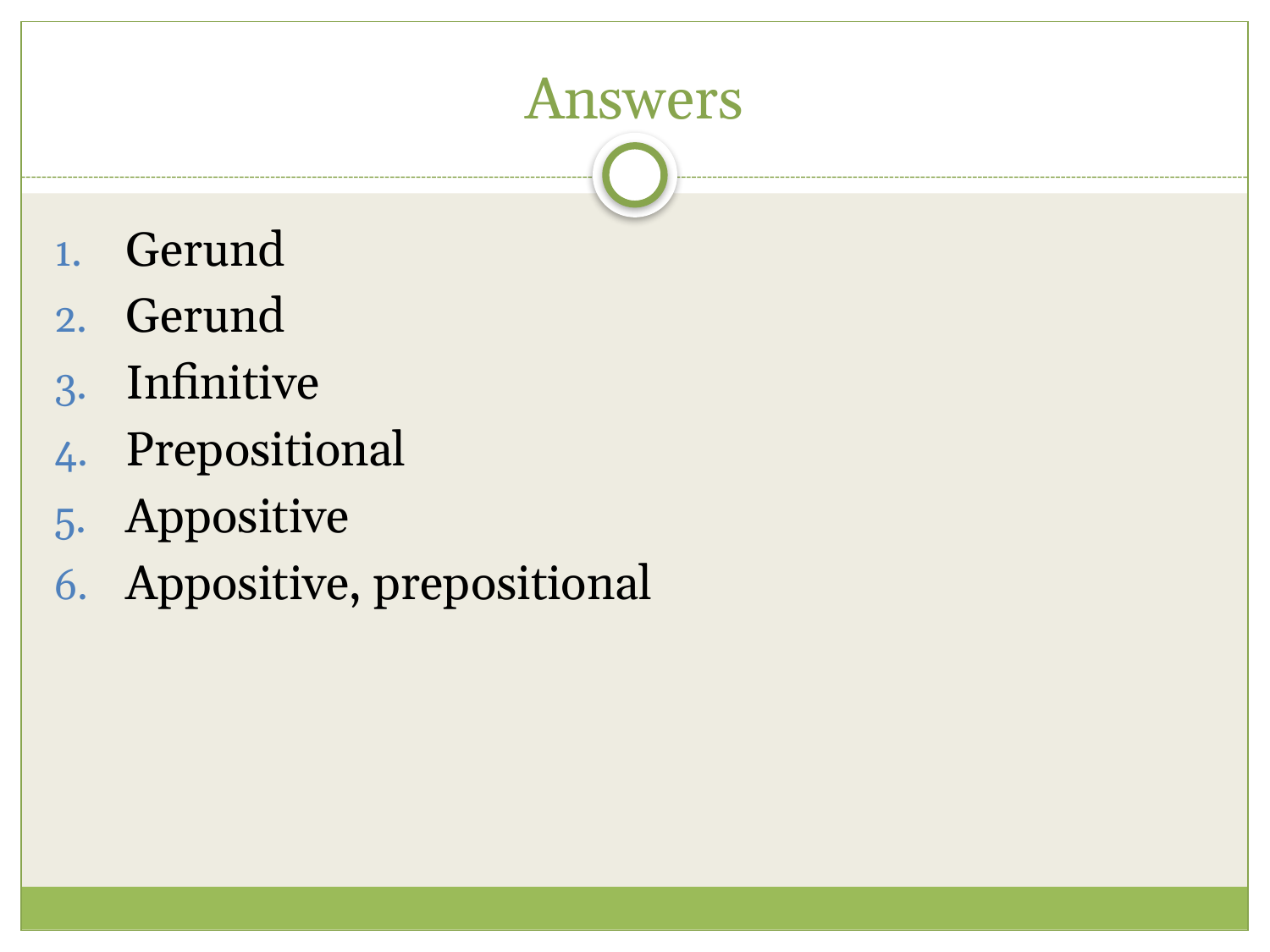

# Answers
Gerund
Gerund
Infinitive
Prepositional
Appositive
Appositive, prepositional